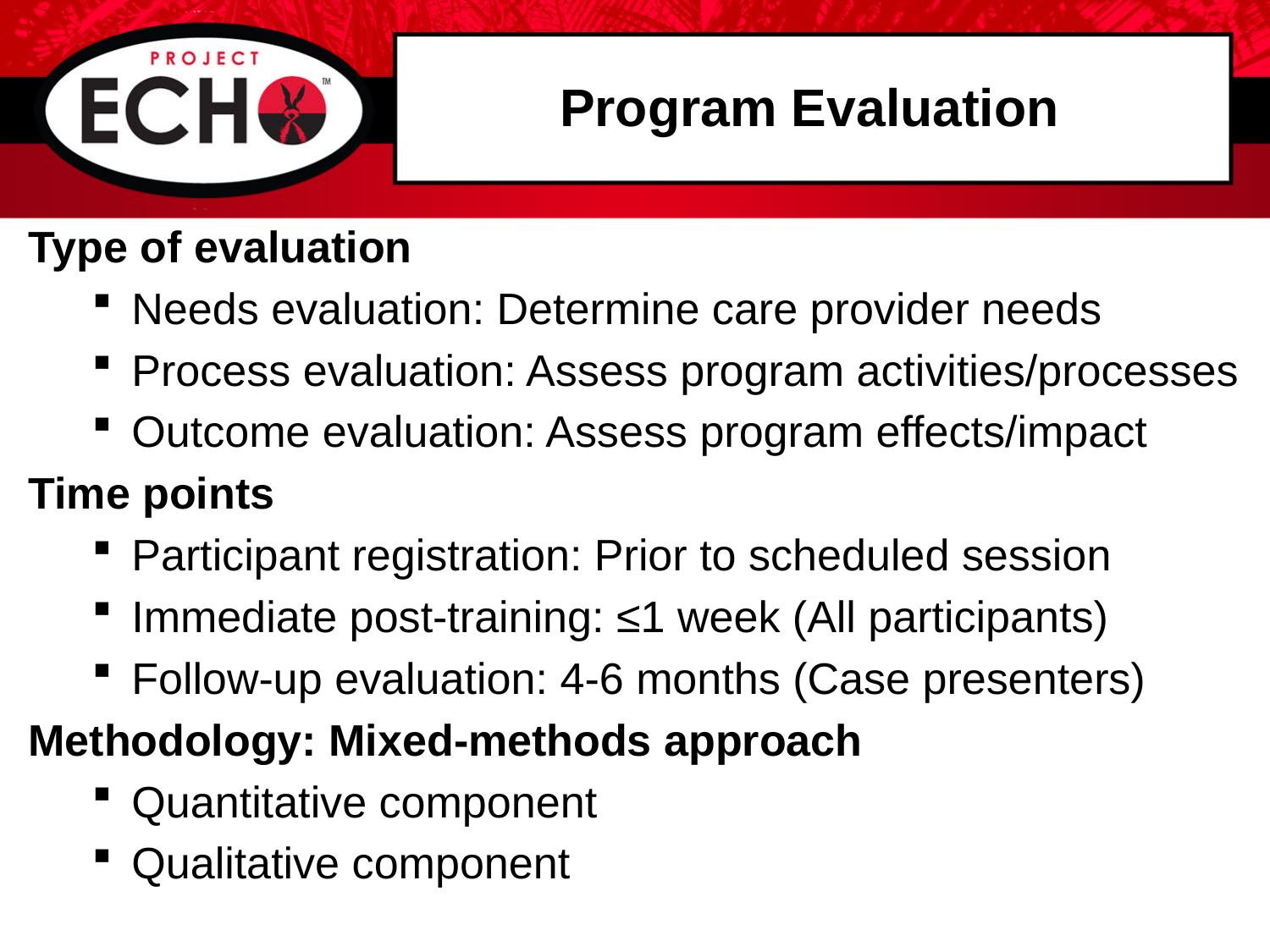

# Program Evaluation
Type of evaluation
Needs evaluation: Determine care provider needs
Process evaluation: Assess program activities/processes
Outcome evaluation: Assess program effects/impact
Time points
Participant registration: Prior to scheduled session
Immediate post-training: ≤1 week (All participants)
Follow-up evaluation: 4-6 months (Case presenters)
Methodology: Mixed-methods approach
Quantitative component
Qualitative component